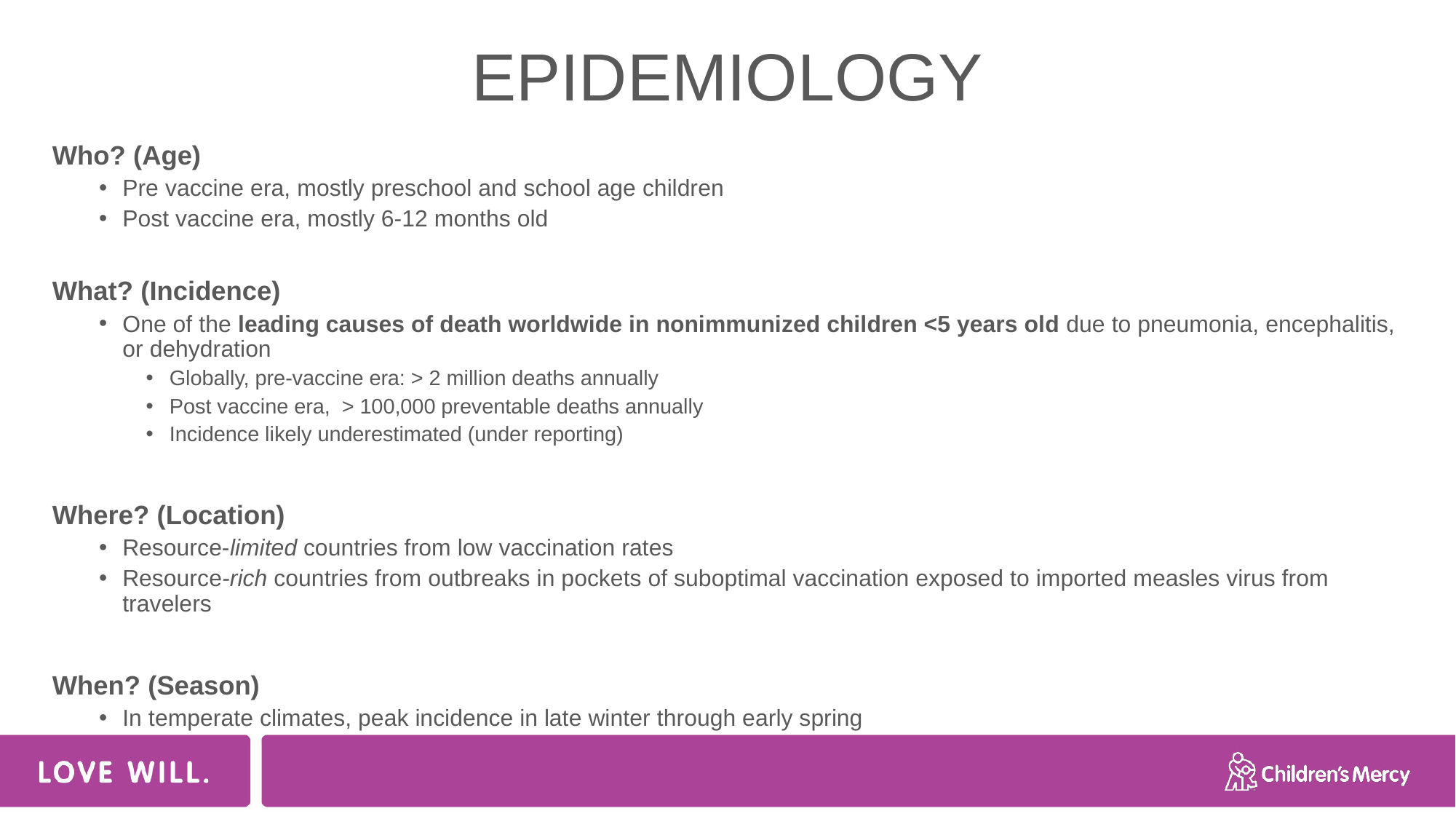

# EPIDEMIOLOGY
Who? (Age)
Pre vaccine era, mostly preschool and school age children
Post vaccine era, mostly 6-12 months old

What? (Incidence)
One of the leading causes of death worldwide in nonimmunized children <5 years old due to pneumonia, encephalitis, or dehydration
Globally, pre-vaccine era: > 2 million deaths annually
Post vaccine era,  > 100,000 preventable deaths annually
Incidence likely underestimated (under reporting)

Where? (Location)
Resource-limited countries from low vaccination rates
Resource-rich countries from outbreaks in pockets of suboptimal vaccination exposed to imported measles virus from travelers

When? (Season)
In temperate climates, peak incidence in late winter through early spring